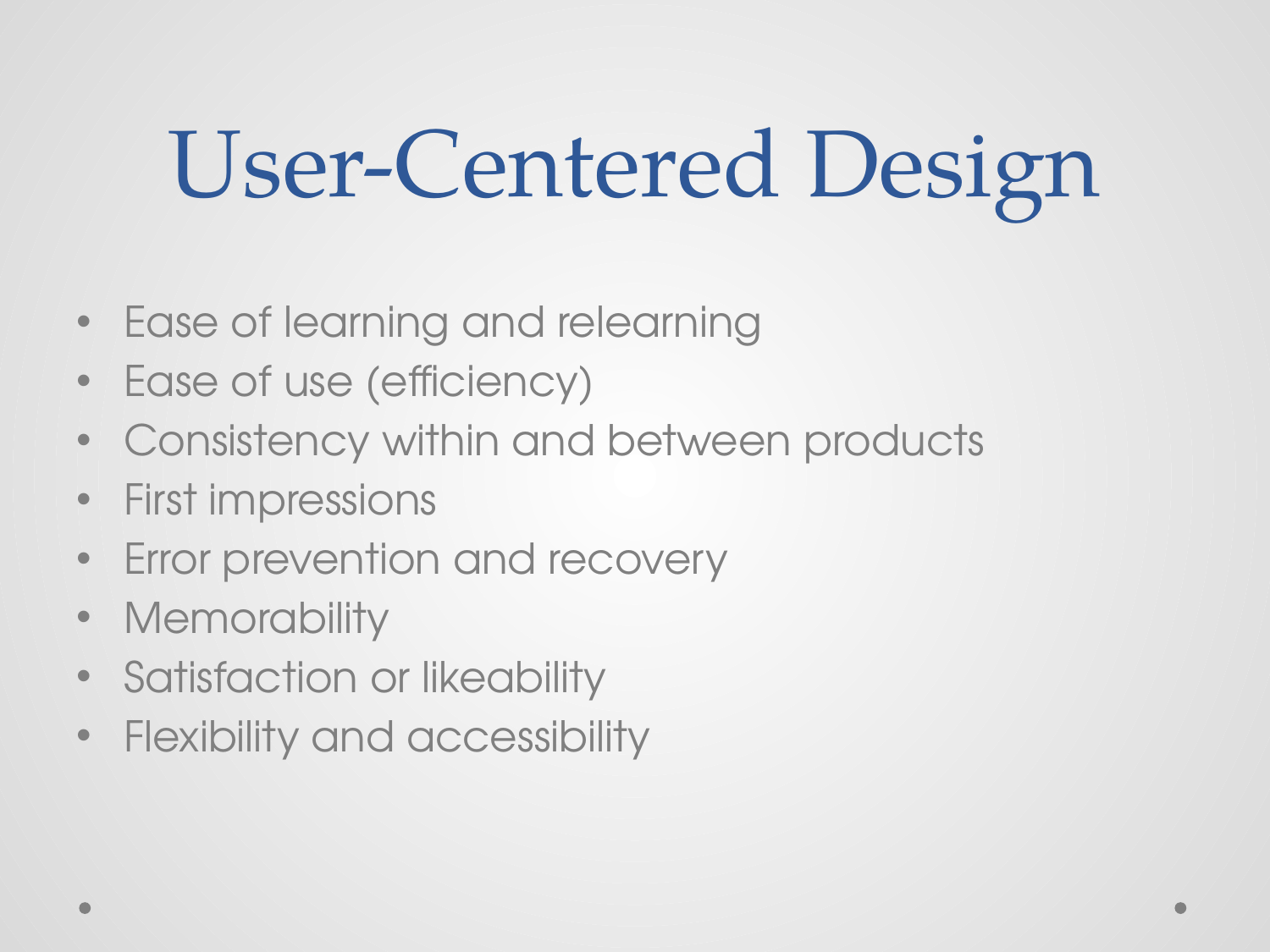

# User-Centered Design
Ease of learning and relearning
Ease of use (efficiency)
Consistency within and between products
First impressions
Error prevention and recovery
Memorability
Satisfaction or likeability
Flexibility and accessibility